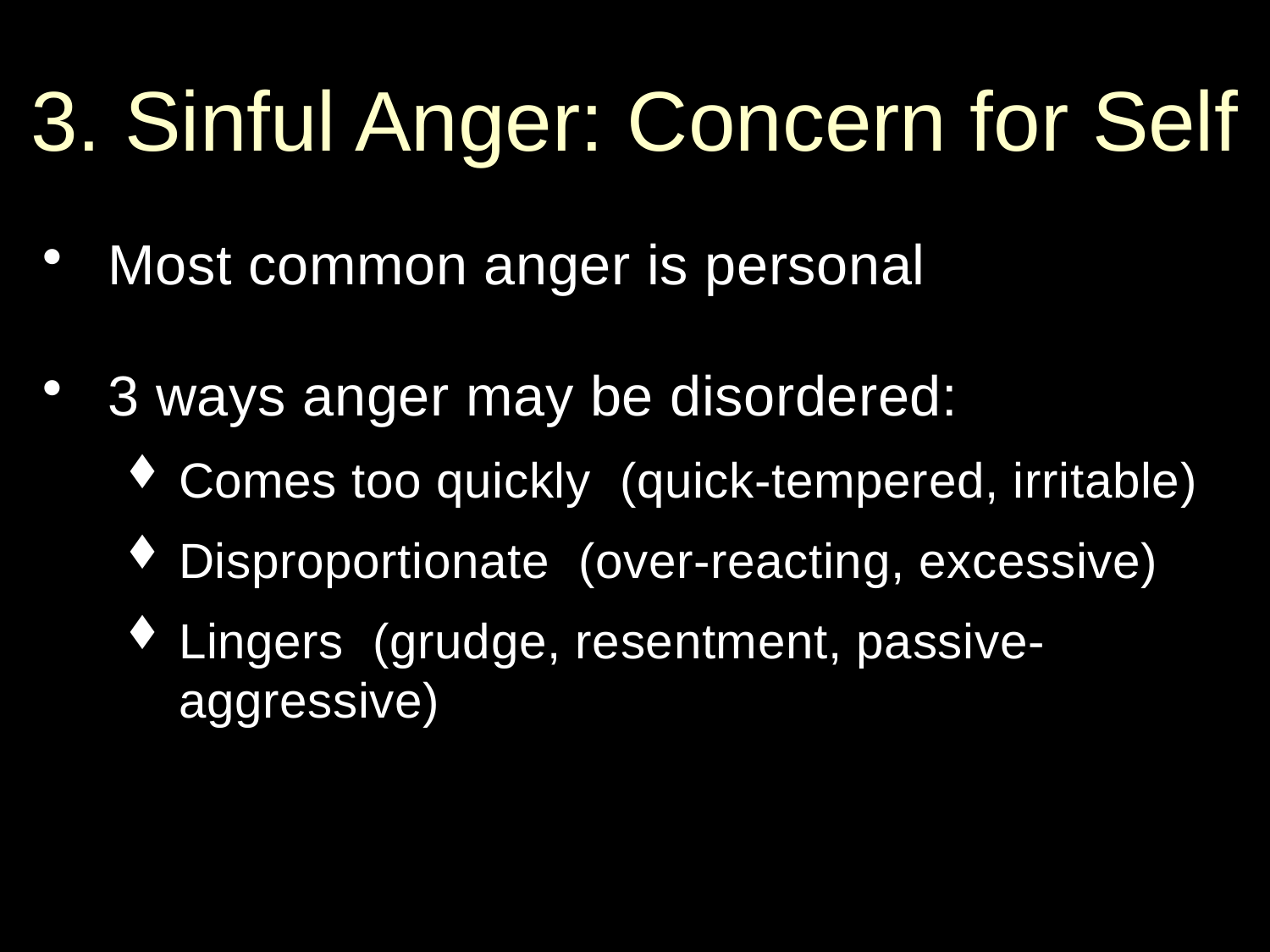

# 3. Sinful Anger: Concern for Self
Most common anger is personal
3 ways anger may be disordered:
Comes too quickly  (quick-tempered, irritable)
Disproportionate  (over-reacting, excessive)
Lingers  (grudge, resentment, passive-aggressive)